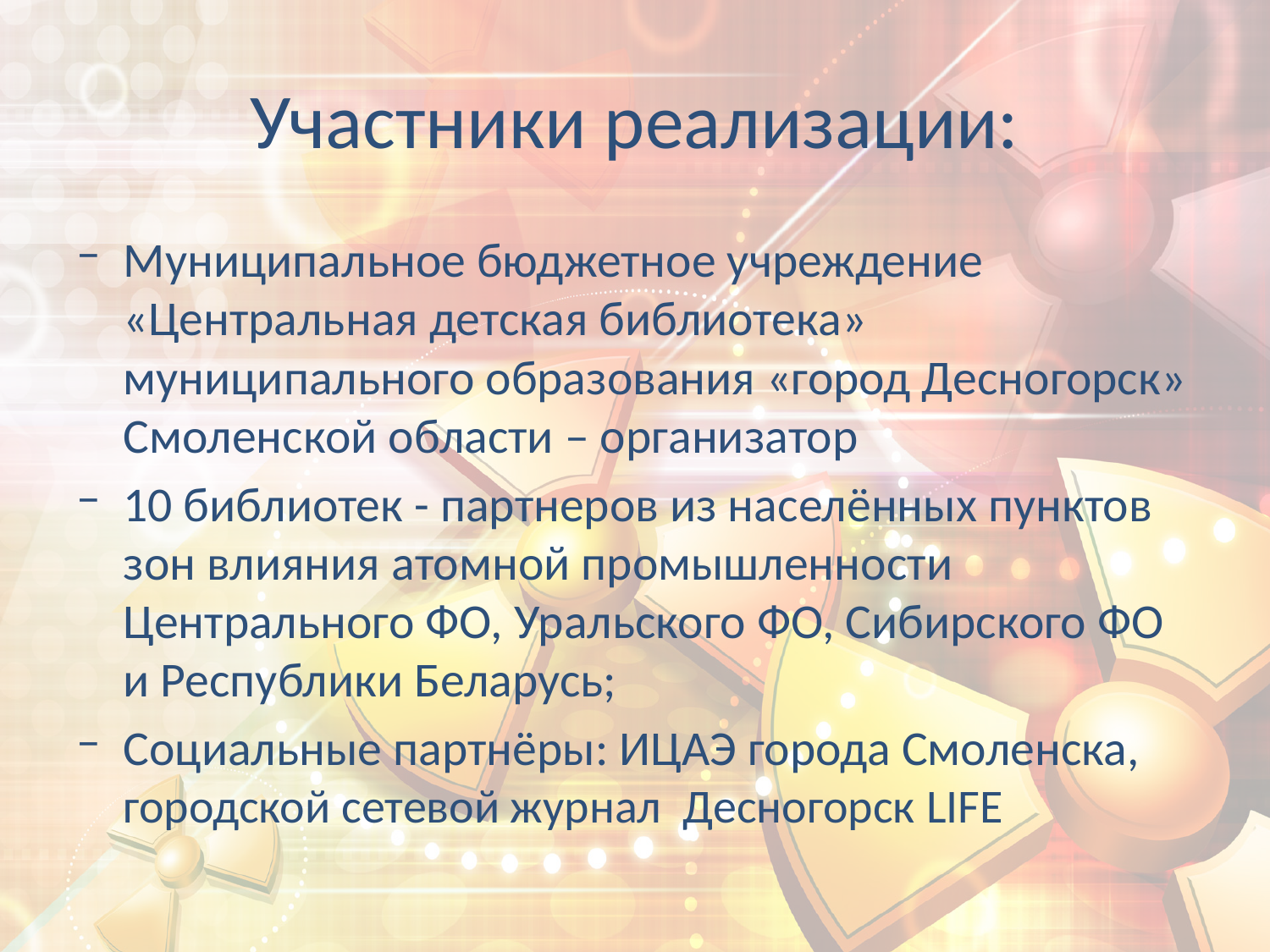

# Участники реализации:
Муниципальное бюджетное учреждение «Центральная детская библиотека» муниципального образования «город Десногорск» Смоленской области – организатор
10 библиотек - партнеров из населённых пунктов зон влияния атомной промышленности Центрального ФО, Уральского ФО, Сибирского ФО и Республики Беларусь;
Социальные партнёры: ИЦАЭ города Смоленска, городской сетевой журнал  Десногорск LIFE